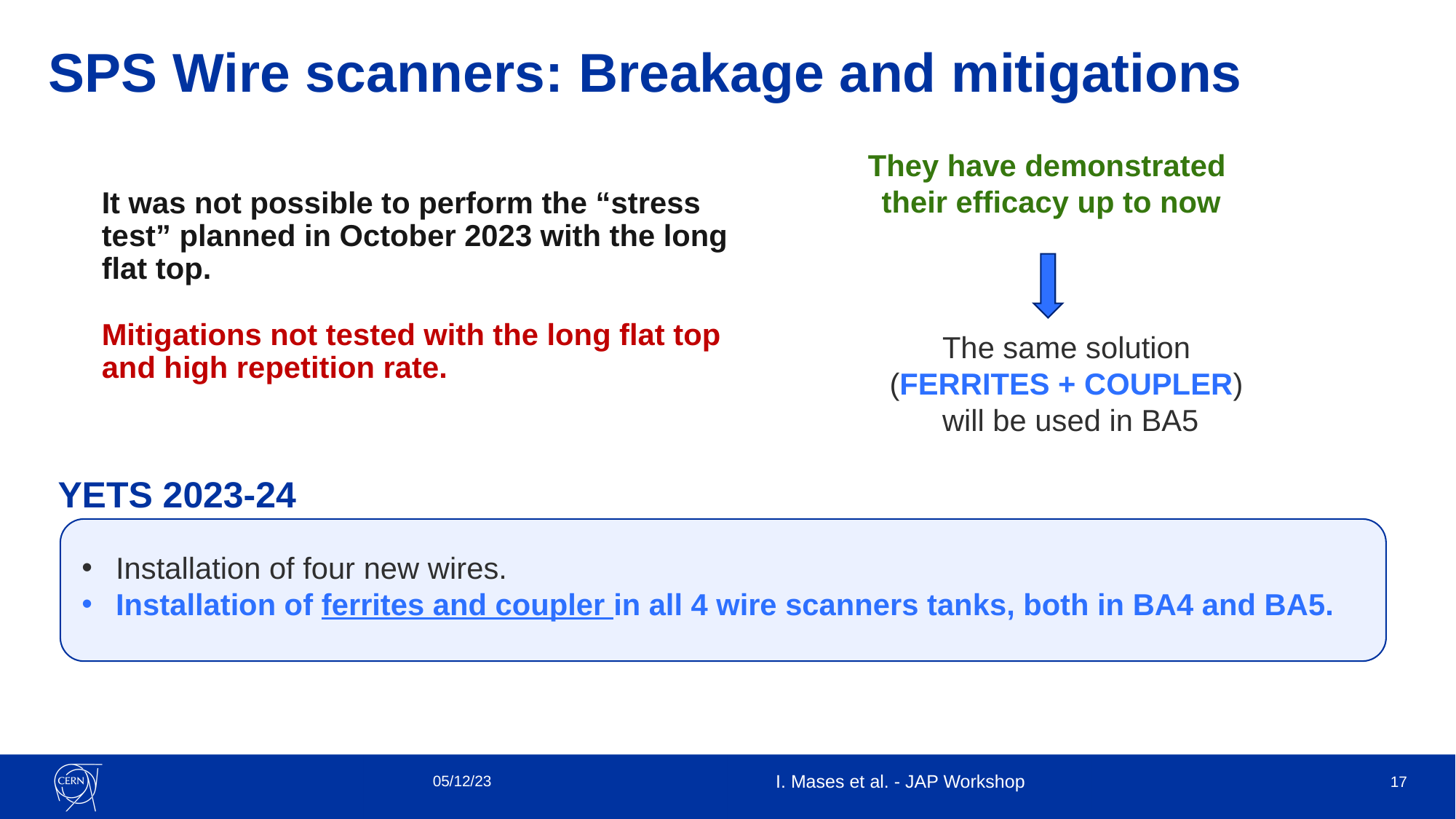

SPS Wire scanners: Breakage and mitigations
They have demonstrated
their efficacy up to now

The same solution
(FERRITES + COUPLER)
will be used in BA5
It was not possible to perform the “stress test” planned in October 2023 with the long flat top.
Mitigations not tested with the long flat top and high repetition rate.

YETS 2023-24

Installation of four new wires.
Installation of ferrites and coupler in all 4 wire scanners tanks, both in BA4 and BA5.

05/12/23
I. Mases et al. - JAP Workshop
17